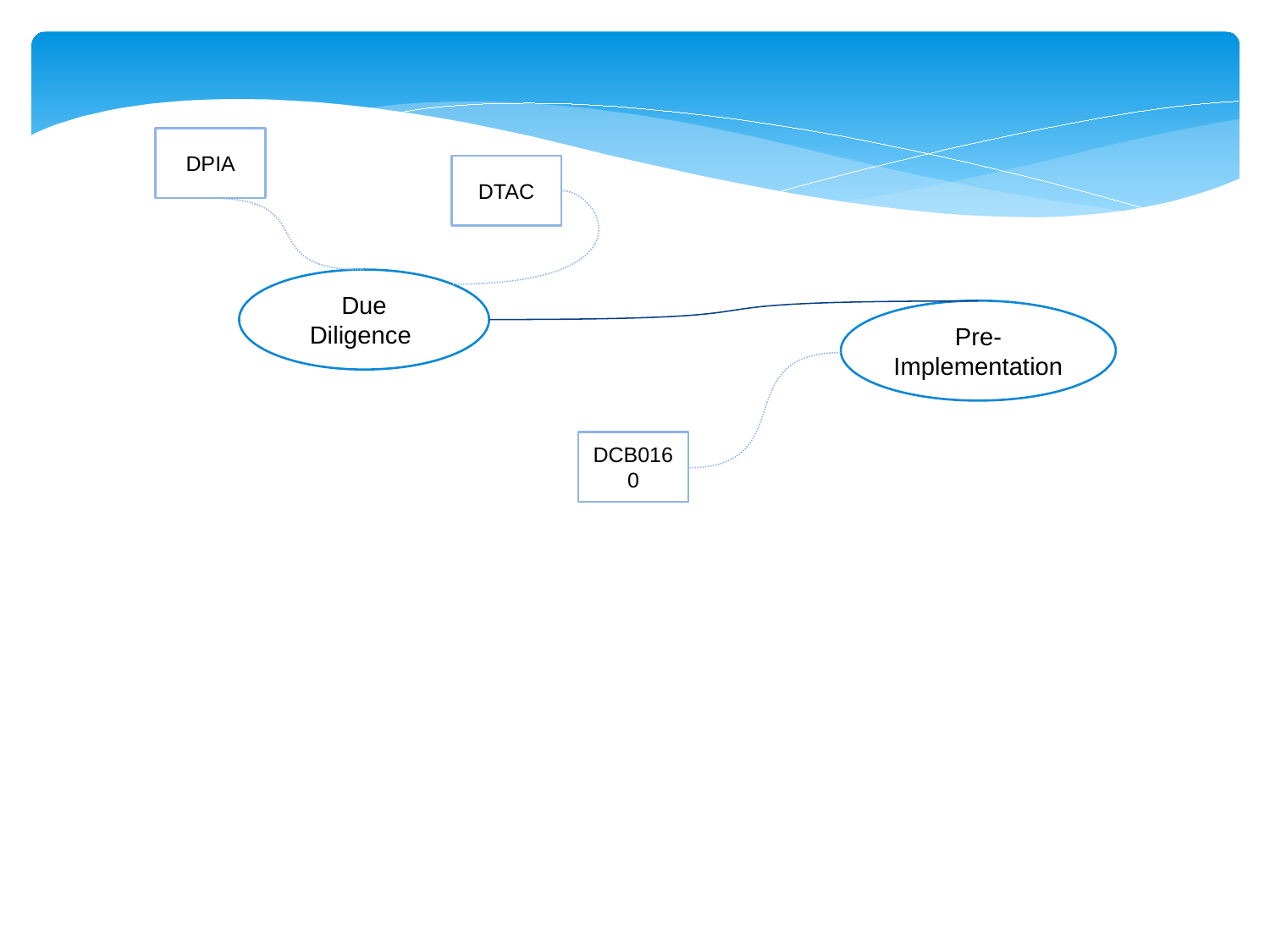

DPIA
DTAC
Due Diligence
Pre- Implementation
DCB0160